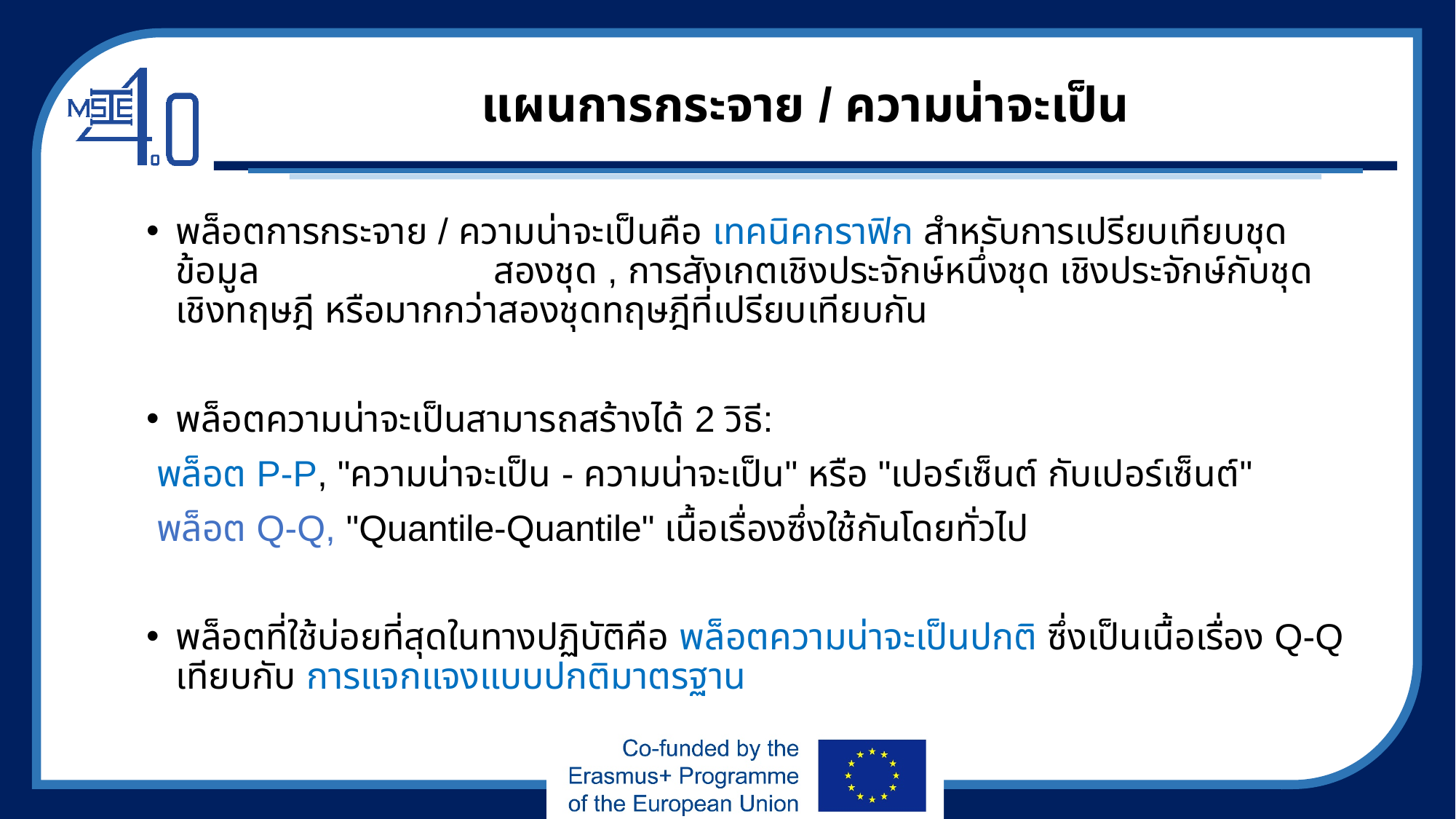

# แผนการกระจาย / ความน่าจะเป็น
พล็อตการกระจาย / ความน่าจะเป็นคือ เทคนิคกราฟิก สำหรับการเปรียบเทียบชุดข้อมูล                       สองชุด , การสังเกตเชิงประจักษ์หนึ่งชุด เชิงประจักษ์กับชุดเชิงทฤษฎี หรือมากกว่าสองชุดทฤษฎีที่เปรียบเทียบกัน

พล็อตความน่าจะเป็นสามารถสร้างได้ 2 วิธี:
 พล็อต P-P, "ความน่าจะเป็น - ความน่าจะเป็น" หรือ "เปอร์เซ็นต์ กับเปอร์เซ็นต์"
 พล็อต Q-Q, "Quantile-Quantile" เนื้อเรื่องซึ่งใช้กันโดยทั่วไป

พล็อตที่ใช้บ่อยที่สุดในทางปฏิบัติคือ พล็อตความน่าจะเป็นปกติ ซึ่งเป็นเนื้อเรื่อง Q-Q เทียบกับ การแจกแจงแบบปกติมาตรฐาน